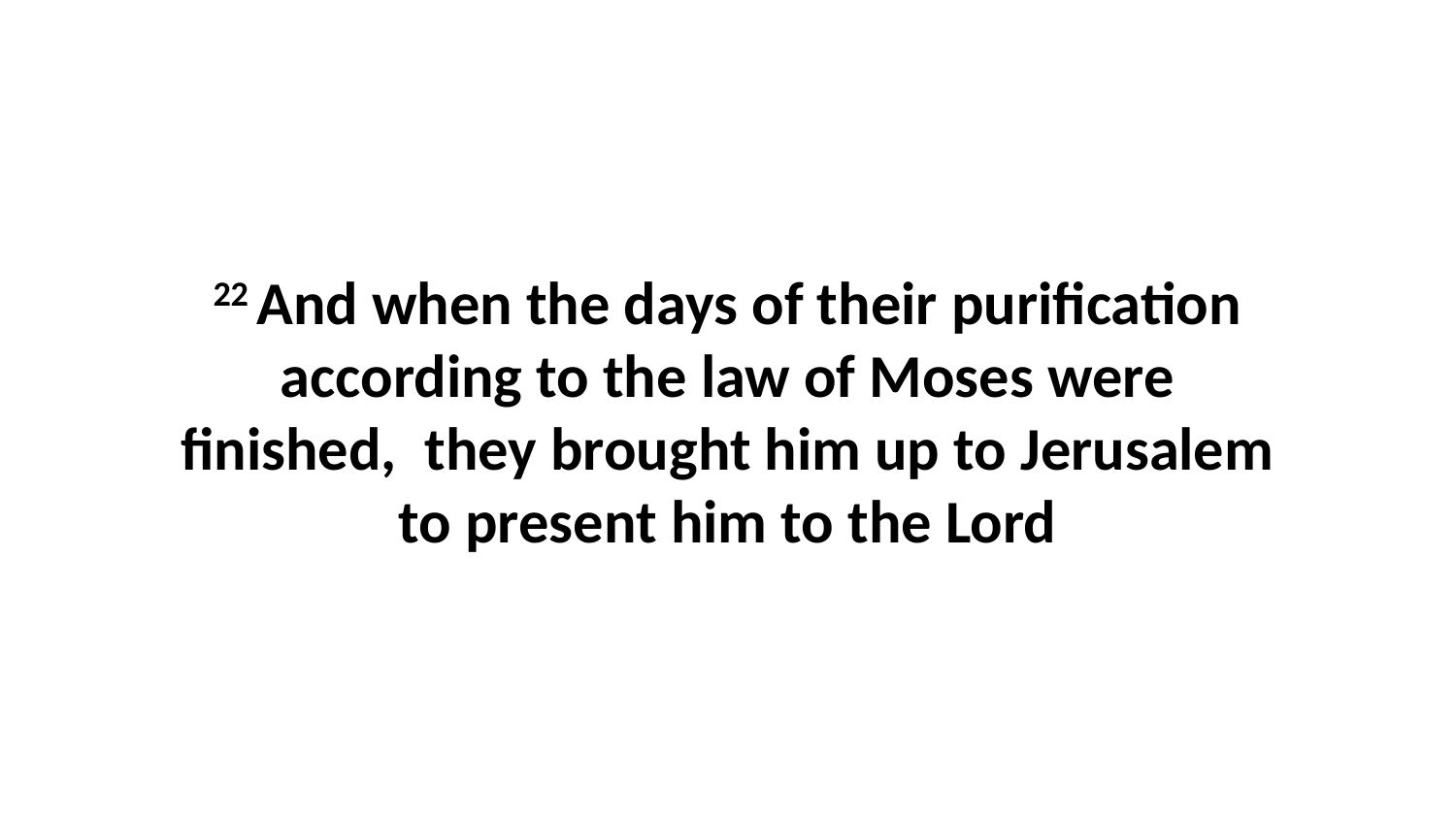

22 And when the days of their purification according to the law of Moses were finished,  they brought him up to Jerusalem to present him to the Lord